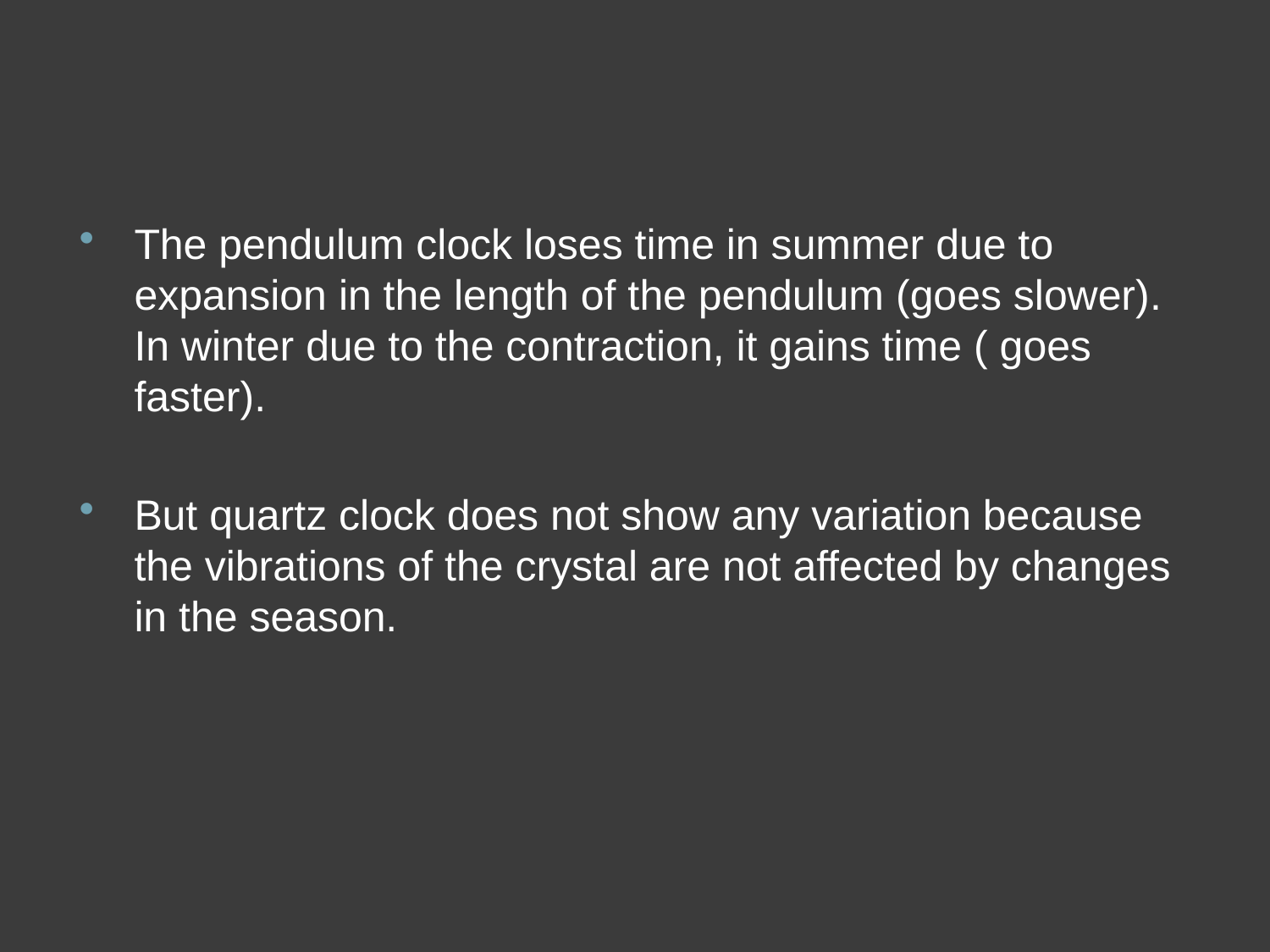

#
The pendulum clock loses time in summer due to expansion in the length of the pendulum (goes slower). In winter due to the contraction, it gains time ( goes faster).

But quartz clock does not show any variation because the vibrations of the crystal are not affected by changes in the season.